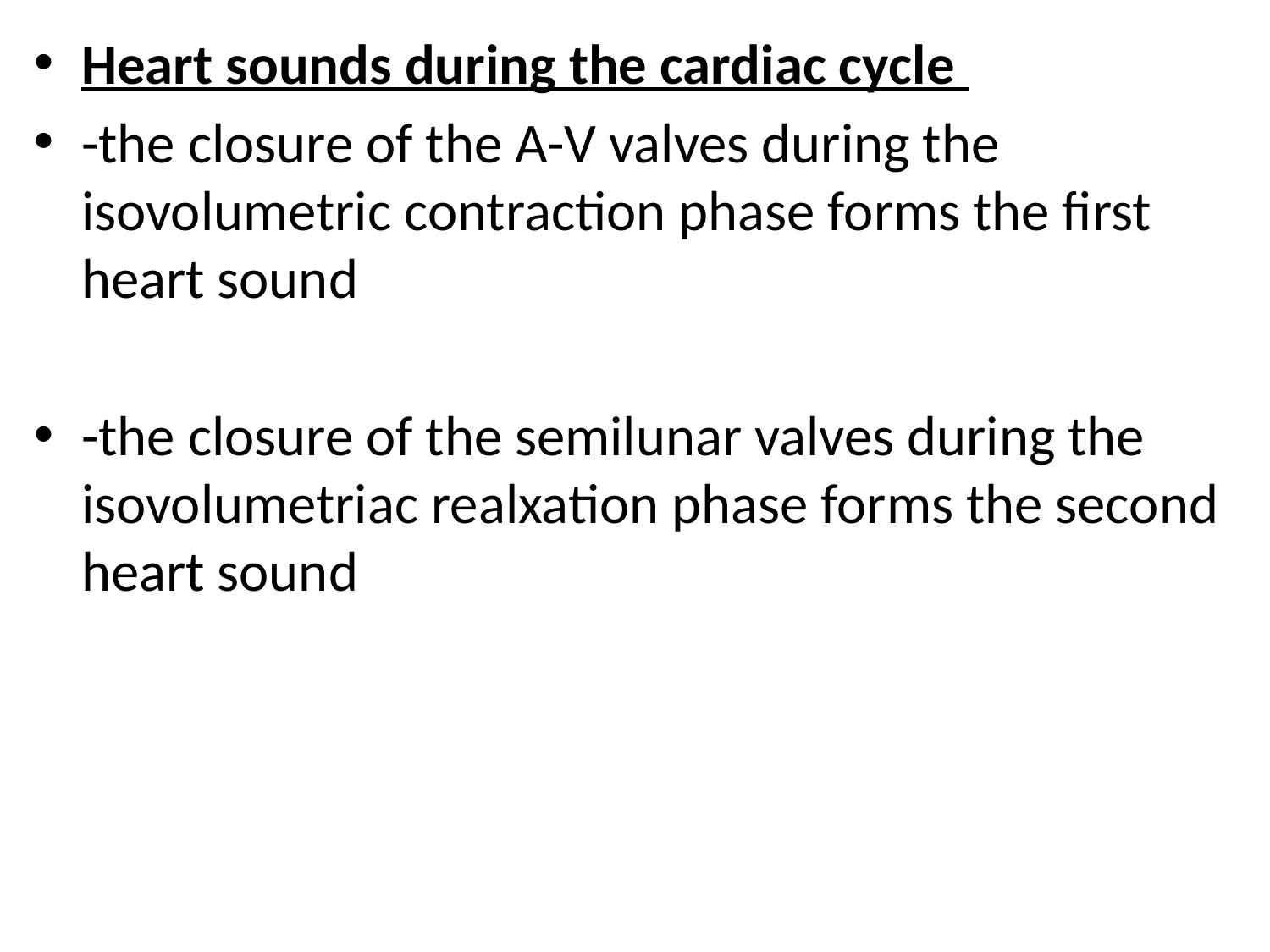

Heart sounds during the cardiac cycle
-the closure of the A-V valves during the isovolumetric contraction phase forms the first heart sound

-the closure of the semilunar valves during the isovolumetriac realxation phase forms the second heart sound

#